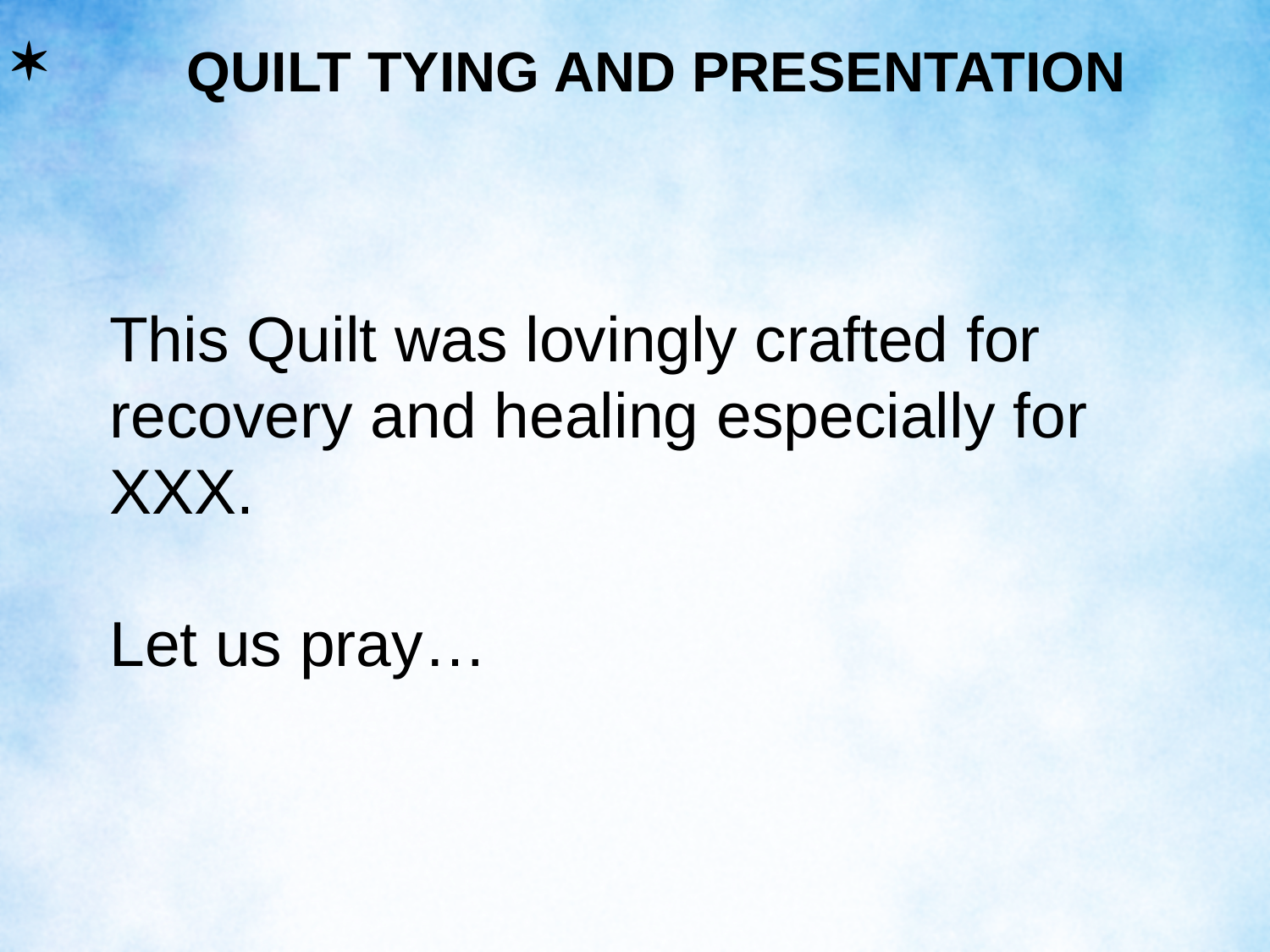

QUILT TYING AND PRESENTATION
This Quilt was lovingly crafted for recovery and healing especially for XXX.

Let us pray…